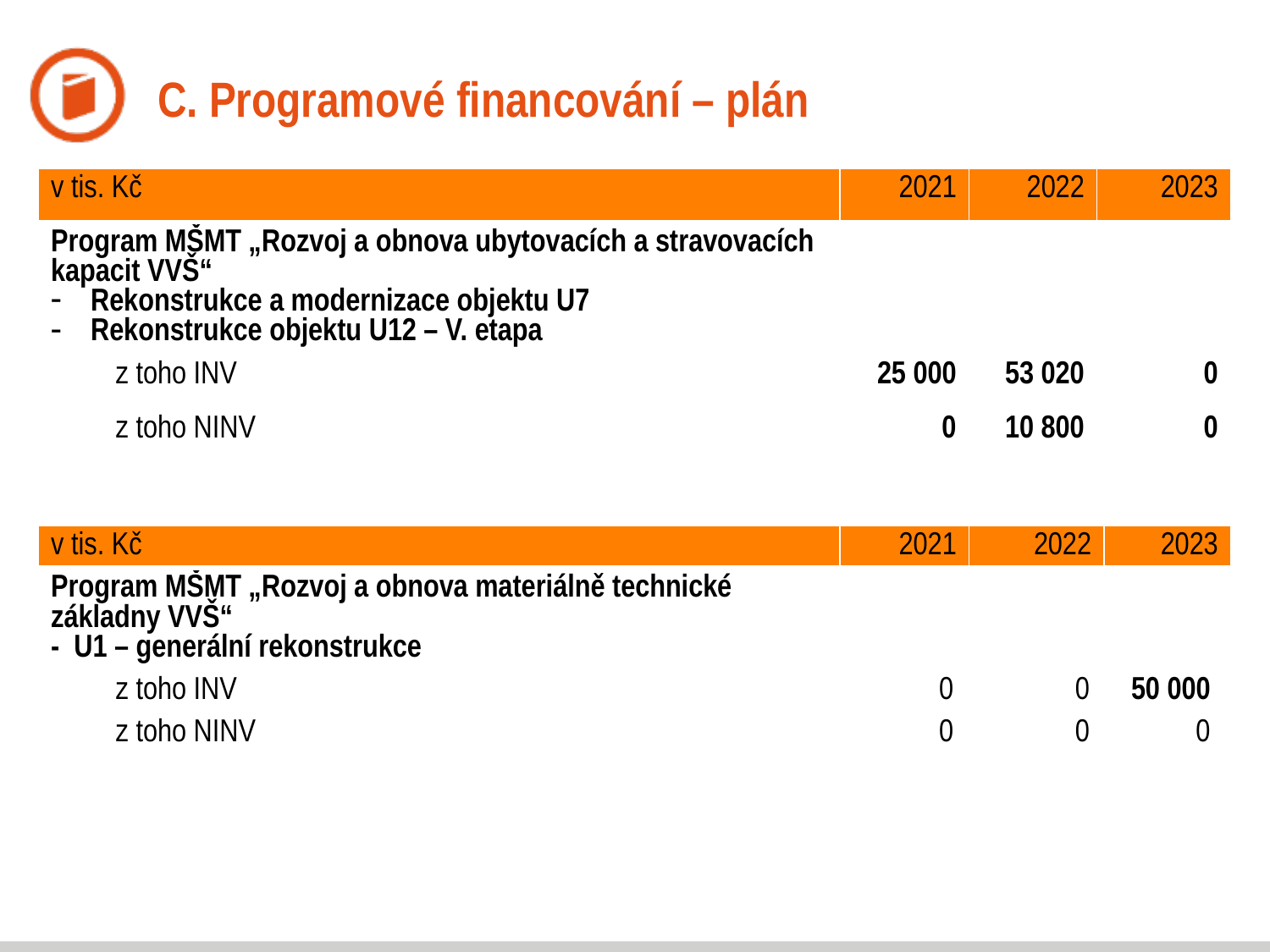

# C. Programové financování – plán
| v tis. Kč | 2021 | 2022 | 2023 |
| --- | --- | --- | --- |
| Program MŠMT „Rozvoj a obnova ubytovacích a stravovacích kapacit VVŠ“ Rekonstrukce a modernizace objektu U7 Rekonstrukce objektu U12 – V. etapa |  |  |  |
| z toho INV | 25 000 | 53 020 | 0 |
| z toho NINV | 0 | 10 800 | 0 |
| v tis. Kč | 2021 | 2022 | 2023 |
| --- | --- | --- | --- |
| Program MŠMT „Rozvoj a obnova materiálně technické základny VVŠ“ - U1 – generální rekonstrukce |  |  |  |
| z toho INV | 0 | 0 | 50 000 |
| z toho NINV | 0 | 0 | 0 |